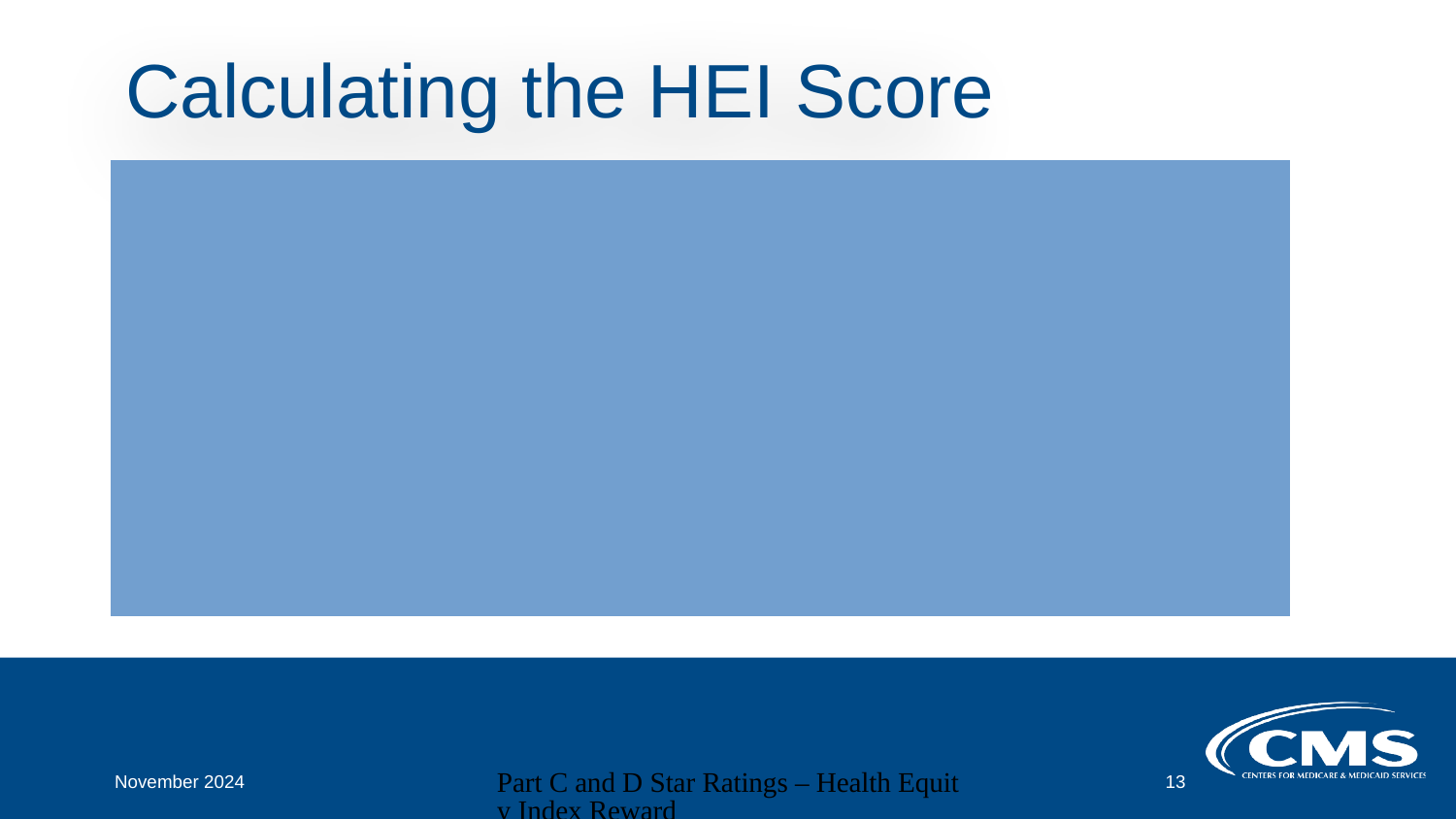

# Calculating the HEI Score
Measure-level scores for each measure included in the HEI are calculated for each contract:
Using the two most recent measurement years of data, and
For the subset of enrollees with the specified SRFs
If an enrollee has one of the specified SRFs for only one of the two included measurement years, their performance data for just that year are used.

November 2024
Part C and D Star Ratings – Health Equity Index Reward
13